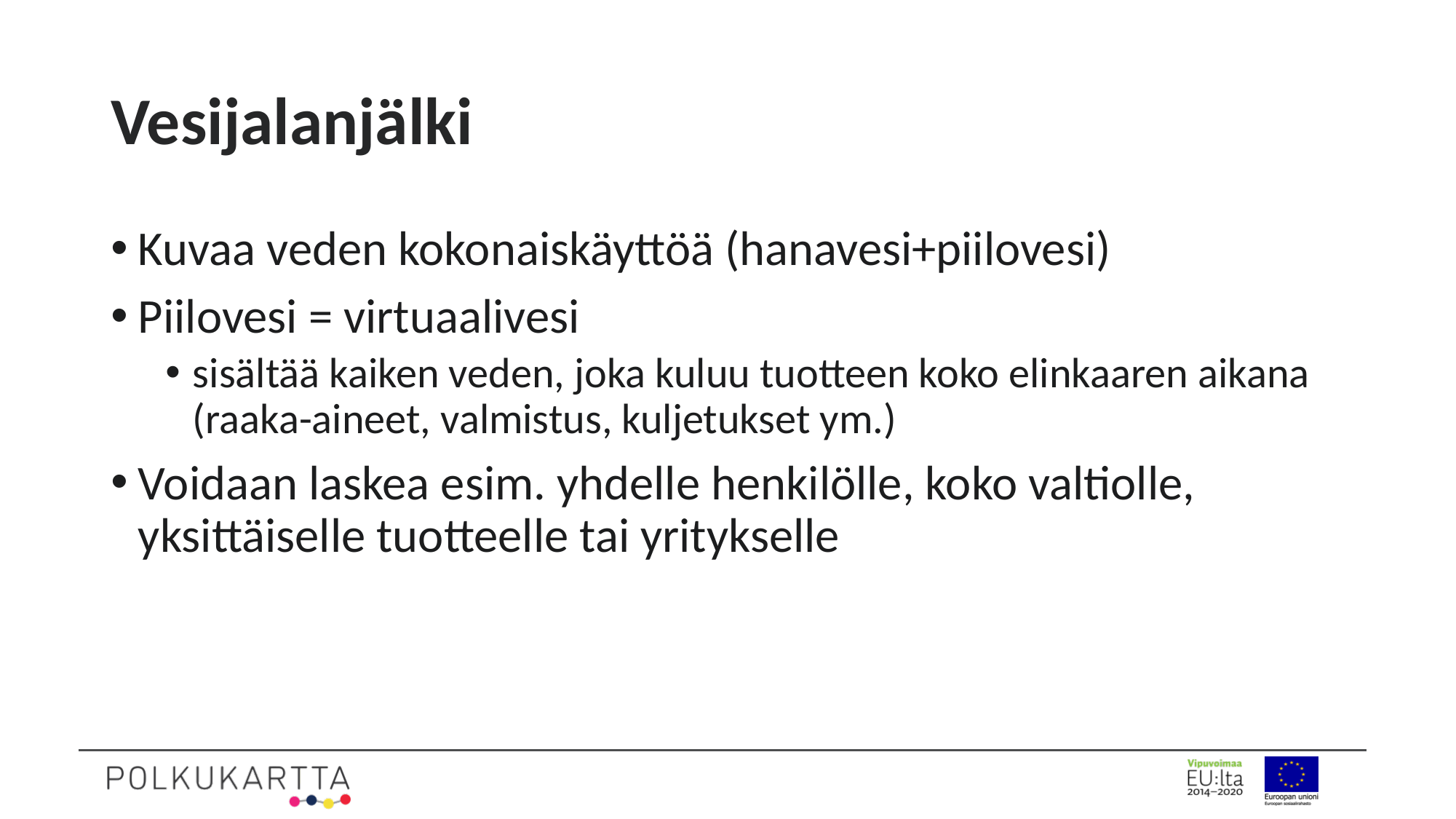

# Vesijalanjälki
Kuvaa veden kokonaiskäyttöä (hanavesi+piilovesi)
Piilovesi = virtuaalivesi
sisältää kaiken veden, joka kuluu tuotteen koko elinkaaren aikana (raaka-aineet, valmistus, kuljetukset ym.)
Voidaan laskea esim. yhdelle henkilölle, koko valtiolle, yksittäiselle tuotteelle tai yritykselle